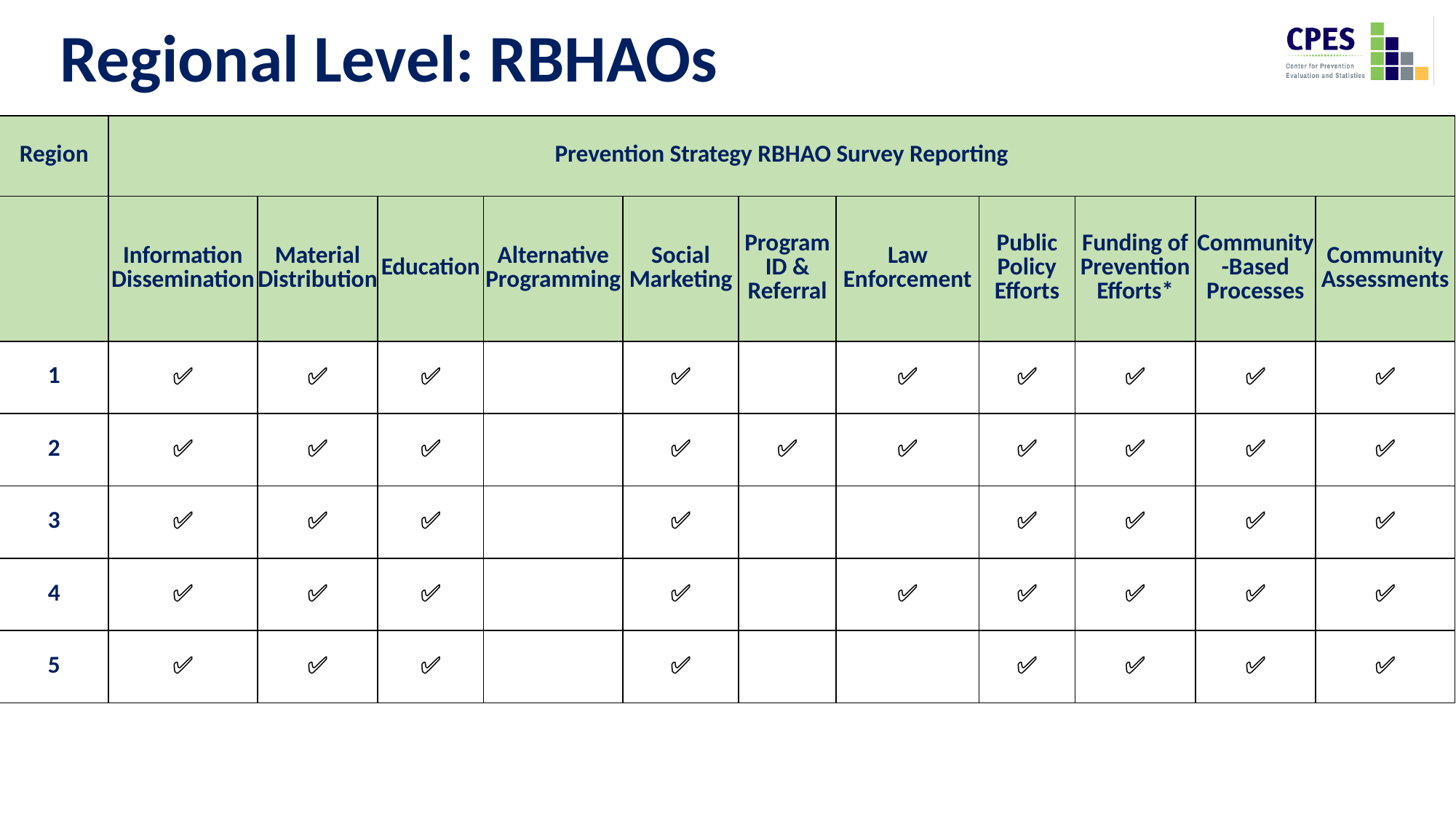

Regional Level: RBHAOs
| Region | Prevention Strategy RBHAO Survey Reporting |  |  |  |  |  |  |  |  |  |  |
| --- | --- | --- | --- | --- | --- | --- | --- | --- | --- | --- | --- |
|  | Information Dissemination | Material Distribution | Education | Alternative Programming | Social Marketing | Program ID & Referral | Law Enforcement | Public Policy Efforts | Funding of Prevention Efforts\* | Community-Based Processes | Community Assessments |
| 1 | ✅ | ✅ | ✅ |  | ✅ |  | ✅ | ✅ | ✅ | ✅ | ✅ |
| 2 | ✅ | ✅ | ✅ |  | ✅ | ✅ | ✅ | ✅ | ✅ | ✅ | ✅ |
| 3 | ✅ | ✅ | ✅ |  | ✅ |  |  | ✅ | ✅ | ✅ | ✅ |
| 4 | ✅ | ✅ | ✅ |  | ✅ |  | ✅ | ✅ | ✅ | ✅ | ✅ |
| 5 | ✅ | ✅ | ✅ |  | ✅ |  |  | ✅ | ✅ | ✅ | ✅ |
*Indirect services types